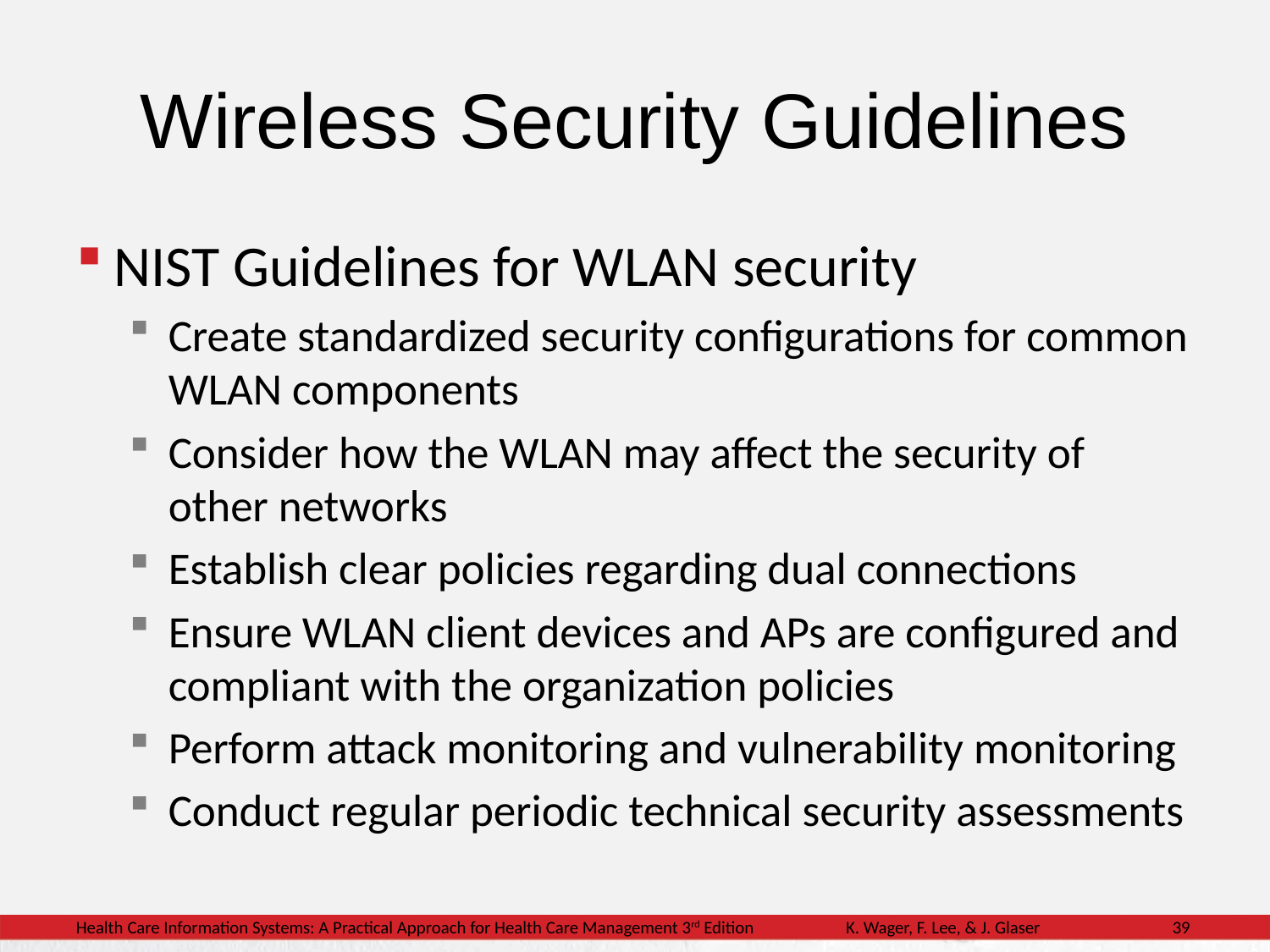

# Wireless Security Guidelines
NIST Guidelines for WLAN security
Create standardized security configurations for common WLAN components
Consider how the WLAN may affect the security of other networks
Establish clear policies regarding dual connections
Ensure WLAN client devices and APs are configured and compliant with the organization policies
Perform attack monitoring and vulnerability monitoring
Conduct regular periodic technical security assessments